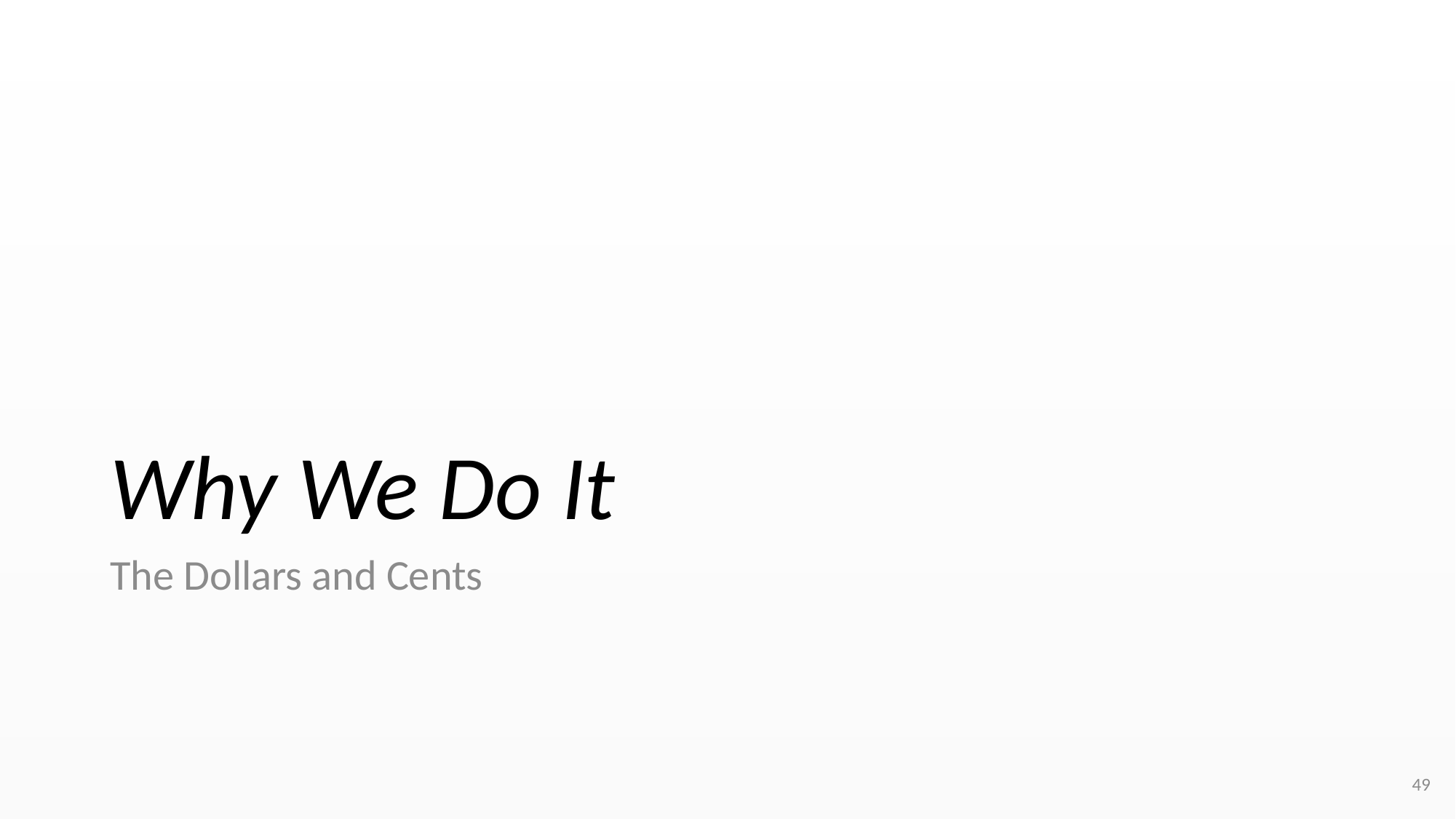

# Why We Do It
The Dollars and Cents
49